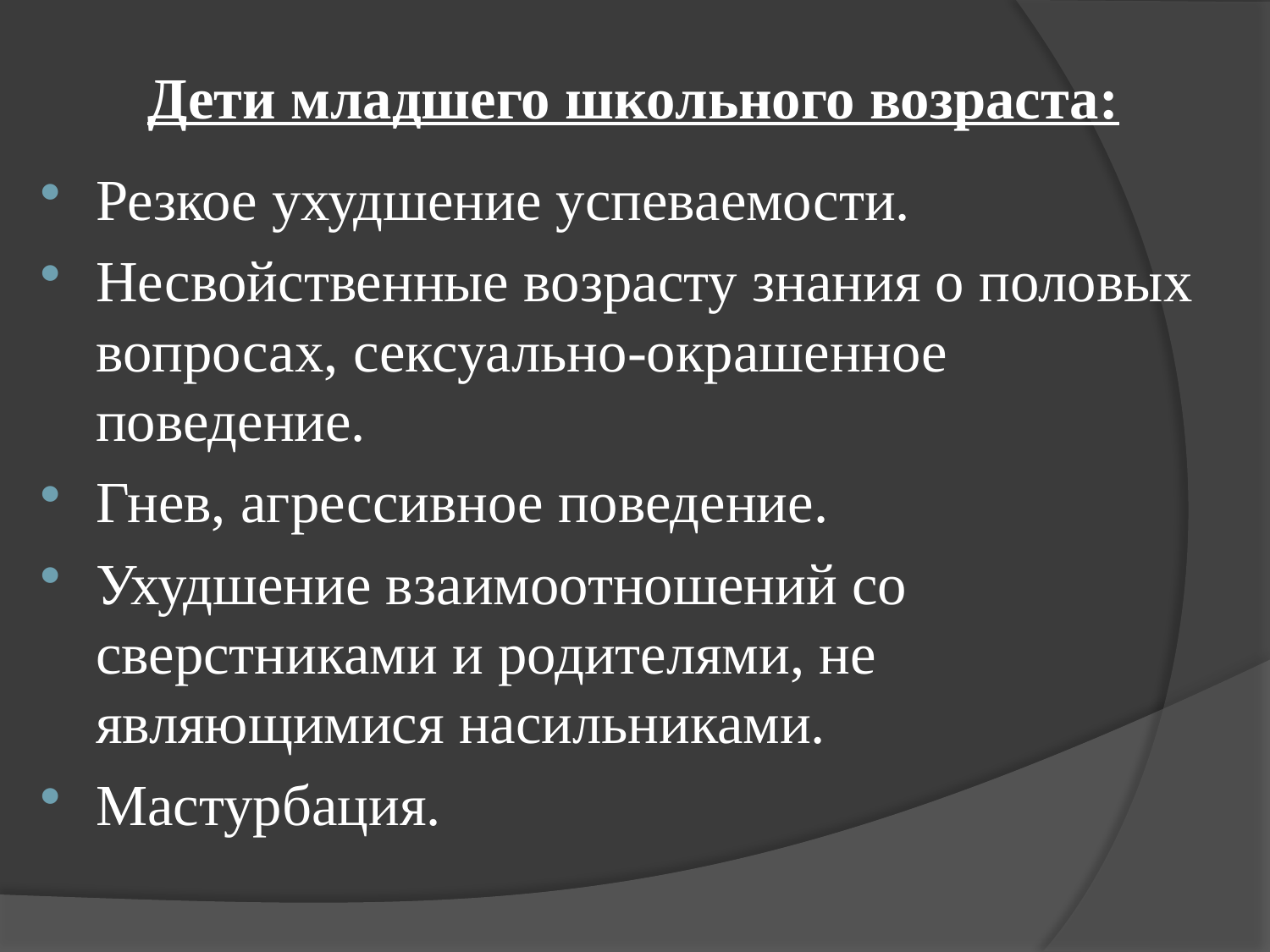

# Дети младшего школьного возраста:
Резкое ухудшение успеваемости.
Несвойственные возрасту знания о половых вопросах, сексуально-окрашенное поведение.
Гнев, агрессивное поведение.
Ухудшение взаимоотношений со сверстниками и родителями, не являющимися насильниками.
Мастурбация.